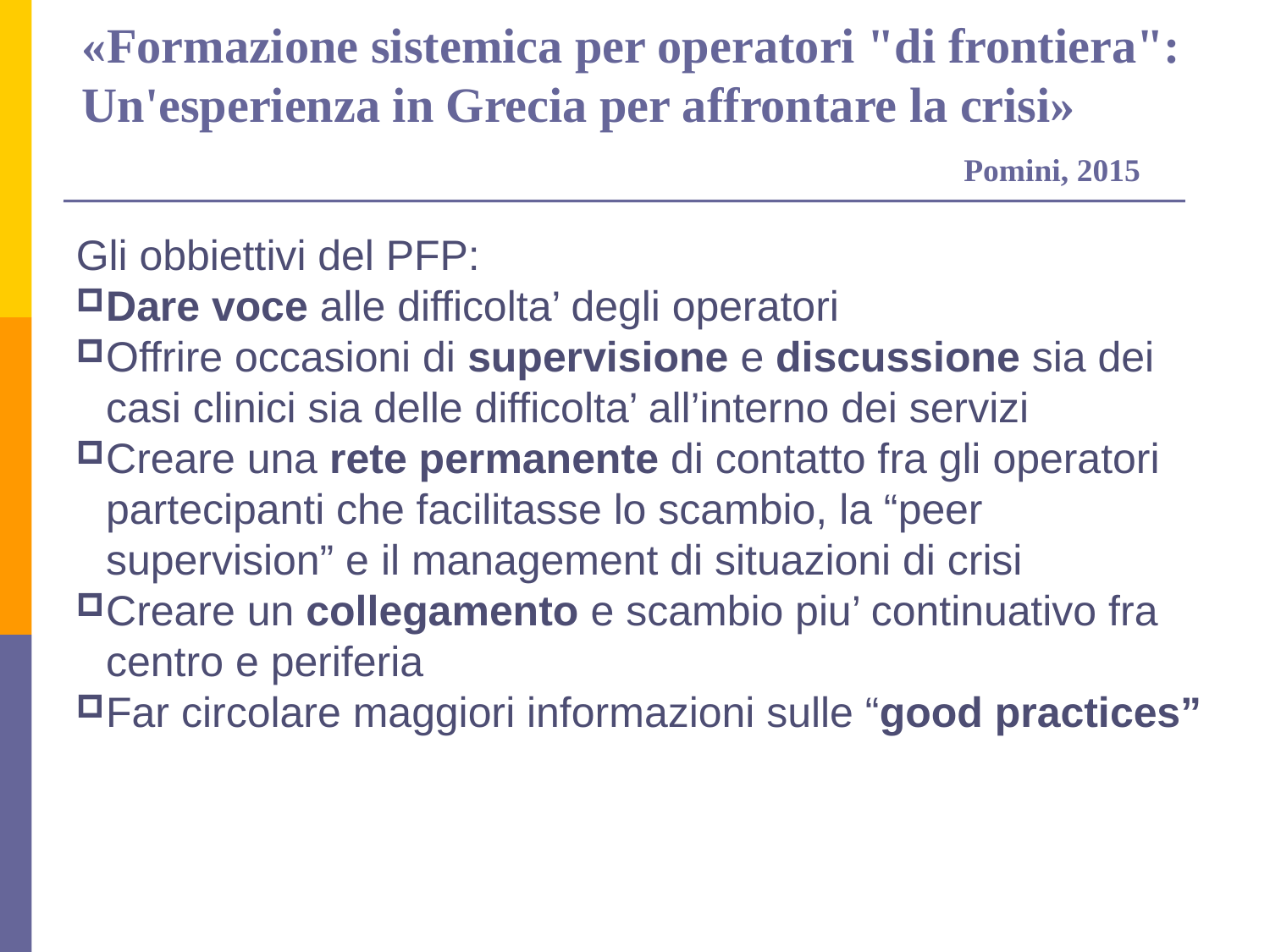

«Formazione sistemica per operatori "di frontiera": Un'esperienza in Grecia per affrontare la crisi»
                                                                   Pomini, 2015
Gli obbiettivi del PFP:
Dare voce alle difficolta’ degli operatori
Offrire occasioni di supervisione e discussione sia dei casi clinici sia delle difficolta’ all’interno dei servizi
Creare una rete permanente di contatto fra gli operatori partecipanti che facilitasse lo scambio, la “peer supervision” e il management di situazioni di crisi
Creare un collegamento e scambio piu’ continuativo fra centro e periferia
Far circolare maggiori informazioni sulle “good practices”